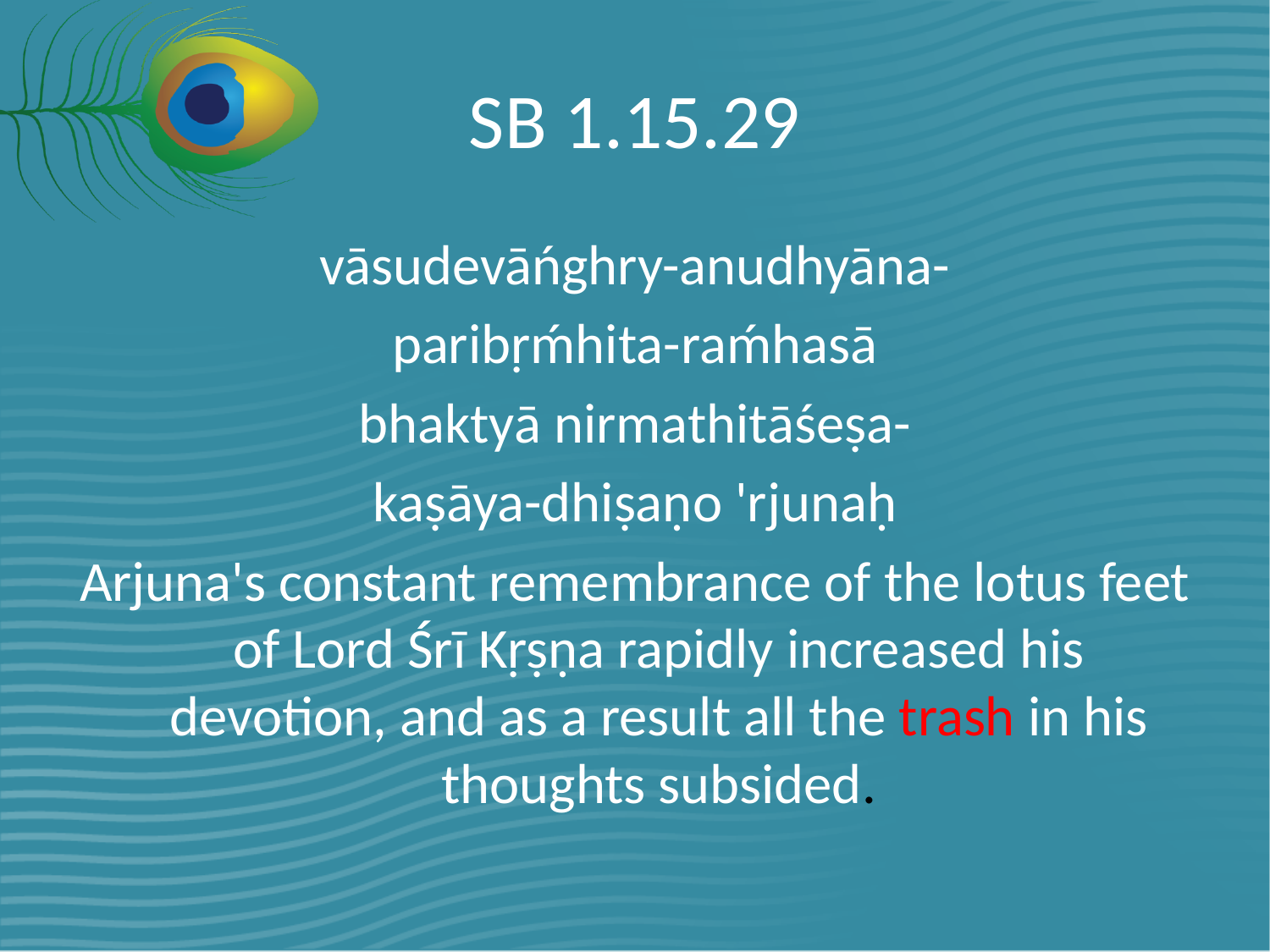

# SB 1.15.29
vāsudevāńghry-anudhyāna-
paribṛḿhita-raḿhasā
bhaktyā nirmathitāśeṣa-
kaṣāya-dhiṣaṇo 'rjunaḥ
Arjuna's constant remembrance of the lotus feet of Lord Śrī Kṛṣṇa rapidly increased his devotion, and as a result all the trash in his thoughts subsided.